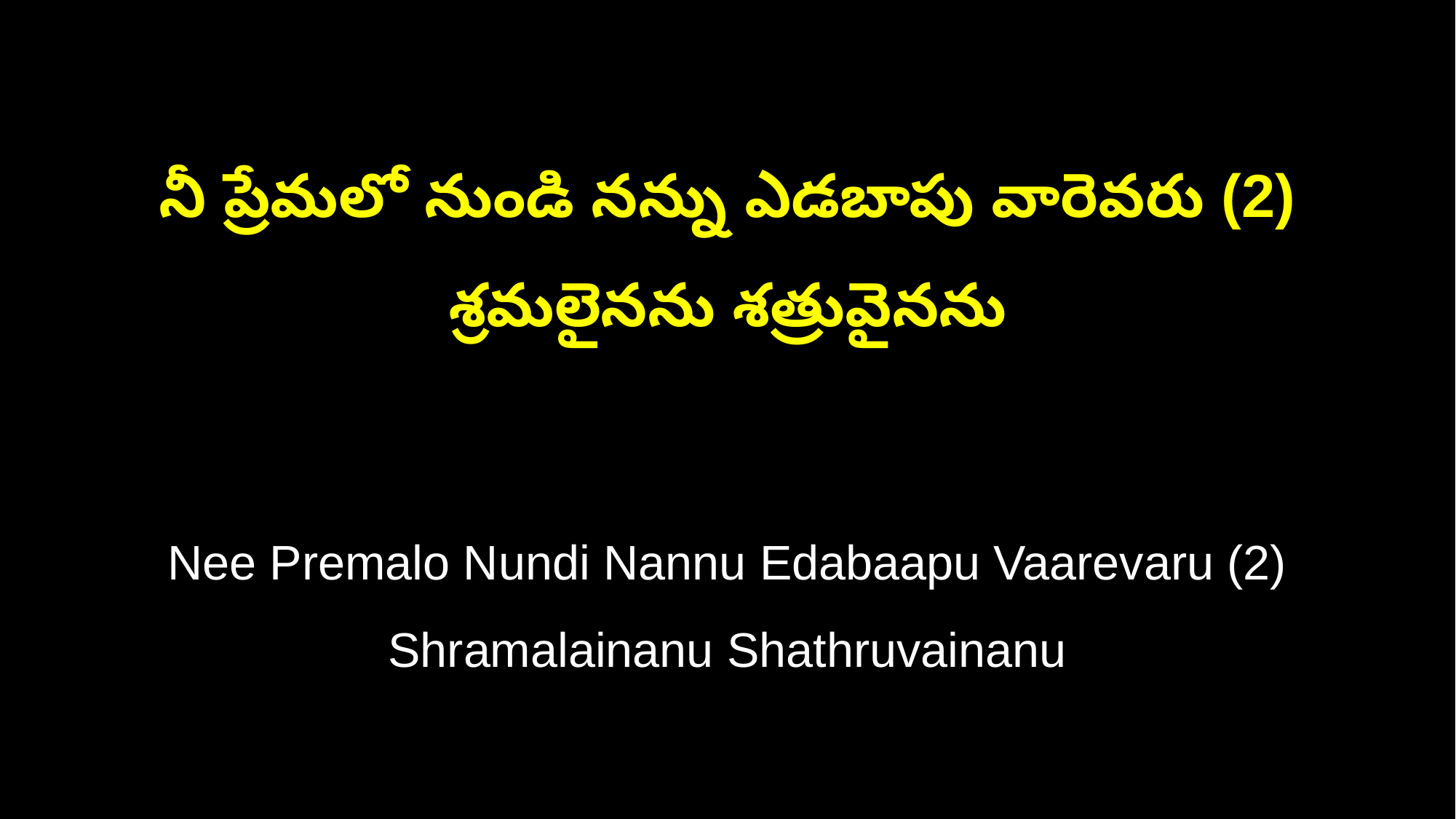

నీ ప్రేమలో నుండి నన్ను ఎడబాపు వారెవరు (2)
శ్రమలైనను శత్రువైనను
Nee Premalo Nundi Nannu Edabaapu Vaarevaru (2)
Shramalainanu Shathruvainanu